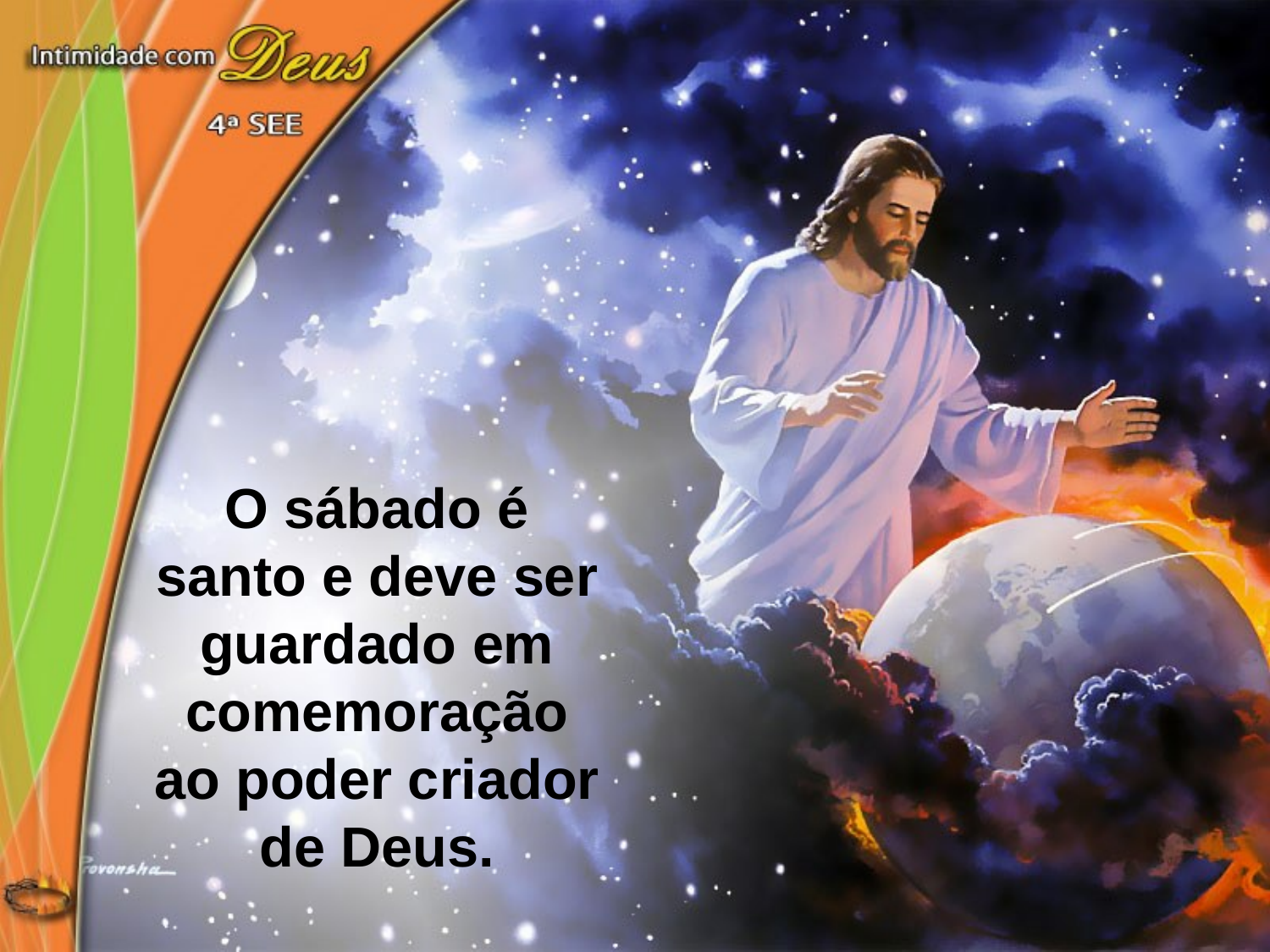

O sábado é santo e deve ser
guardado em comemoração ao poder criador de Deus.